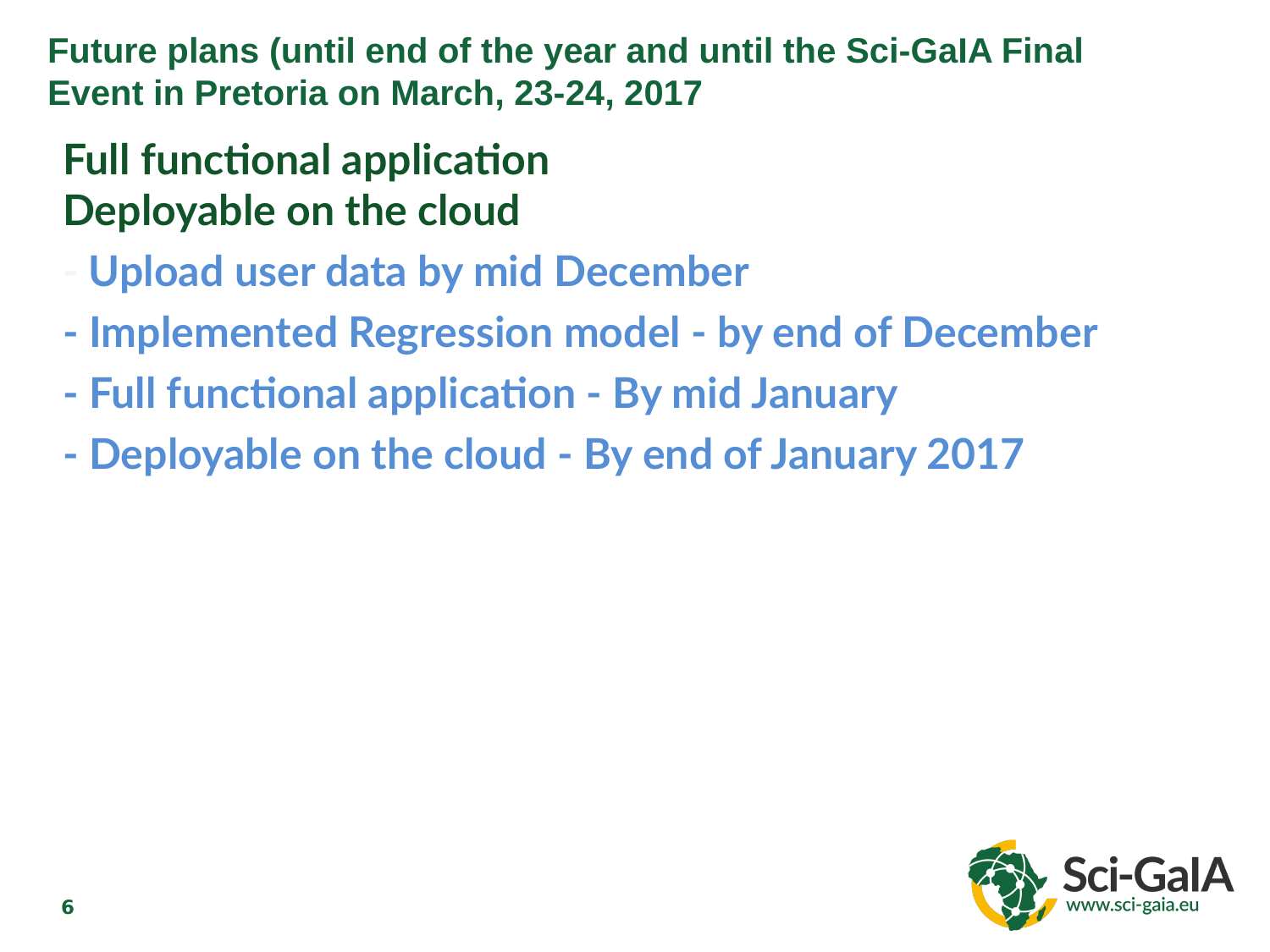

Future plans (until end of the year and until the Sci-GaIA Final Event in Pretoria on March, 23-24, 2017
Full functional application
Deployable on the cloud
- Upload user data by mid December
- Implemented Regression model - by end of December
- Full functional application - By mid January
- Deployable on the cloud - By end of January 2017

6